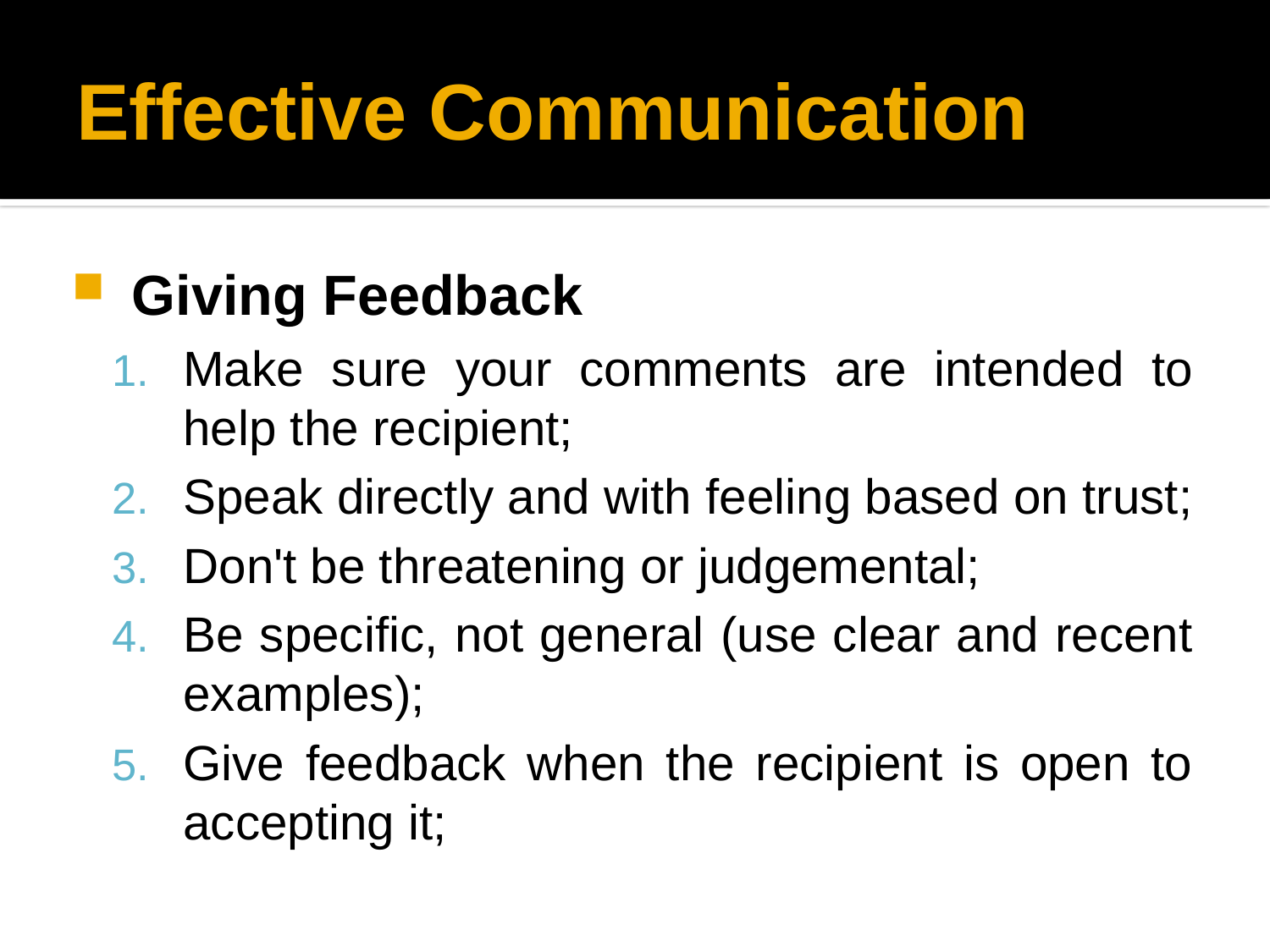

# Effective Communication
Giving Feedback
Make sure your comments are intended to help the recipient;
Speak directly and with feeling based on trust;
Don't be threatening or judgemental;
Be specific, not general (use clear and recent examples);
Give feedback when the recipient is open to accepting it;